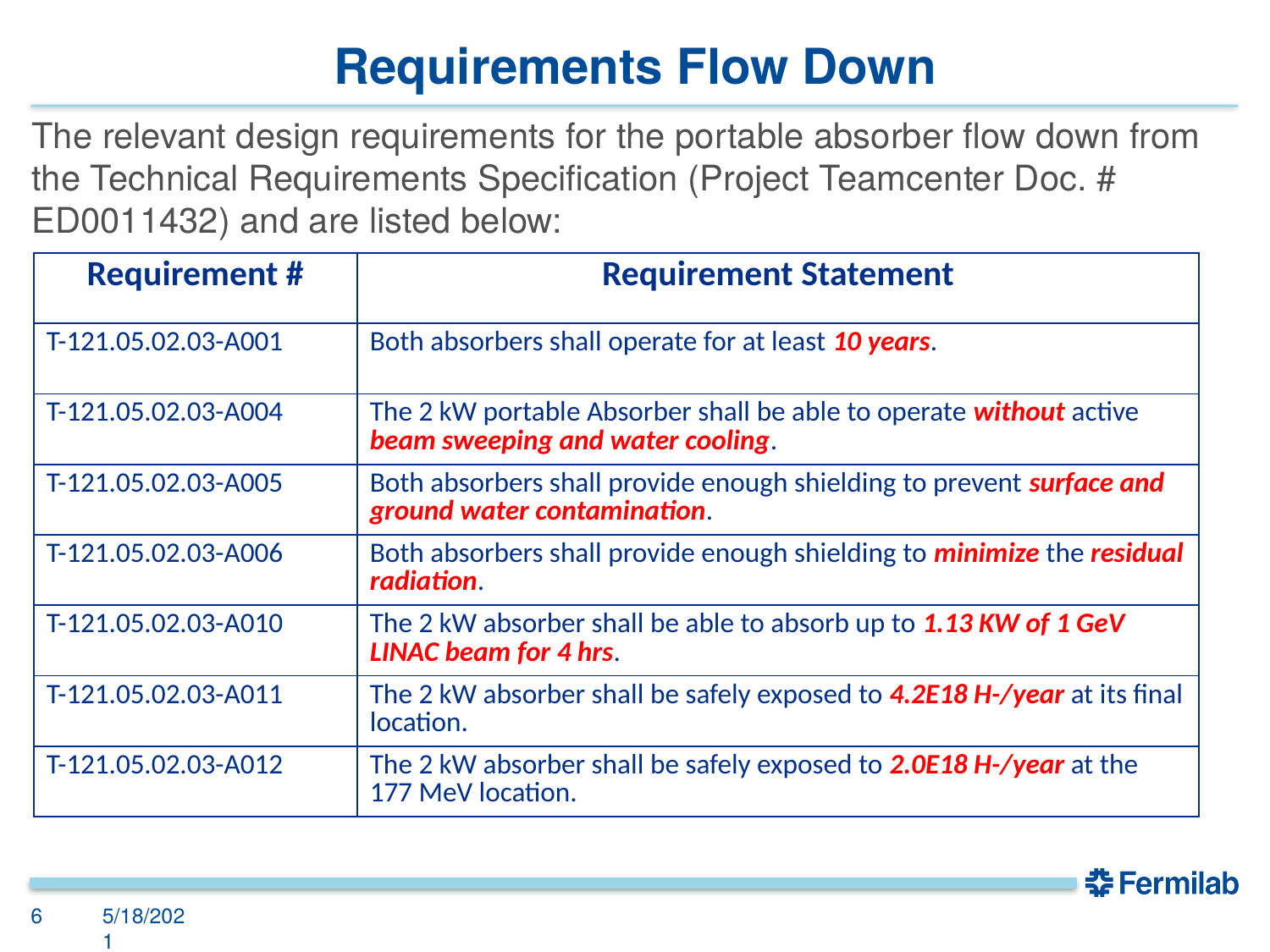

# Requirements Flow Down
The relevant design requirements for the portable absorber flow down from the Technical Requirements Specification (Project Teamcenter Doc. # ED0011432) and are listed below:

| Requirement # | Requirement Statement |
| --- | --- |
| T-121.05.02.03-A001 | Both absorbers shall operate for at least 10 years. |
| T-121.05.02.03-A004 | The 2 kW portable Absorber shall be able to operate without active beam sweeping and water cooling. |
| T-121.05.02.03-A005 | Both absorbers shall provide enough shielding to prevent surface and ground water contamination. |
| T-121.05.02.03-A006 | Both absorbers shall provide enough shielding to minimize the residual radiation. |
| T-121.05.02.03-A010 | The 2 kW absorber shall be able to absorb up to 1.13 KW of 1 GeV LINAC beam for 4 hrs. |
| T-121.05.02.03-A011 | The 2 kW absorber shall be safely exposed to 4.2E18 H-/year at its final location. |
| T-121.05.02.03-A012 | The 2 kW absorber shall be safely exposed to 2.0E18 H-/year at the 177 MeV location. |
6
5/18/2021